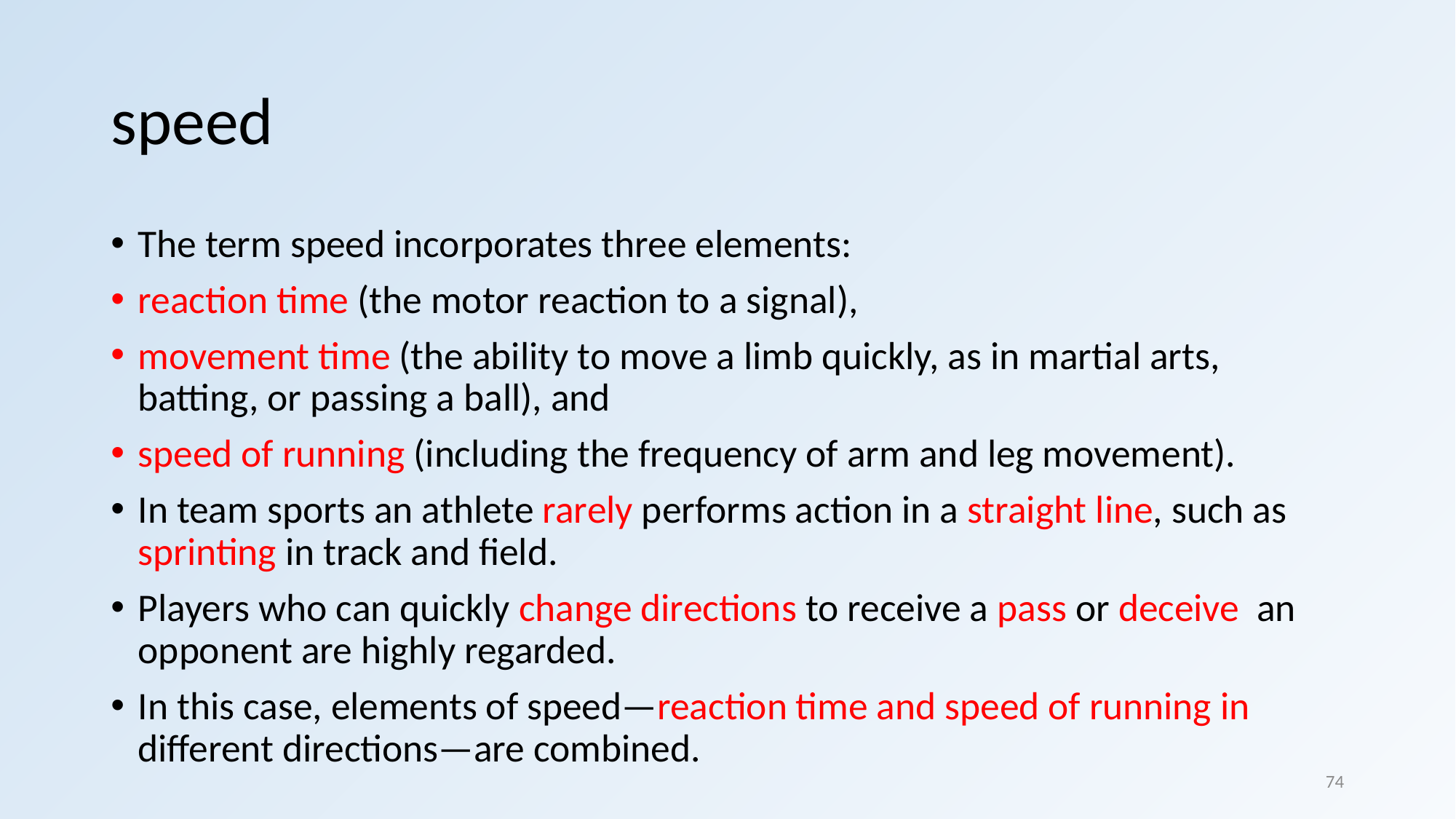

# speed
The term speed incorporates three elements:
reaction time (the motor reaction to a signal),
movement time (the ability to move a limb quickly, as in martial arts, batting, or passing a ball), and
speed of running (including the frequency of arm and leg movement).
In team sports an athlete rarely performs action in a straight line, such as sprinting in track and field.
Players who can quickly change directions to receive a pass or deceive  an opponent are highly regarded.
In this case, elements of speed—reaction time and speed of running in different directions—are combined.
74